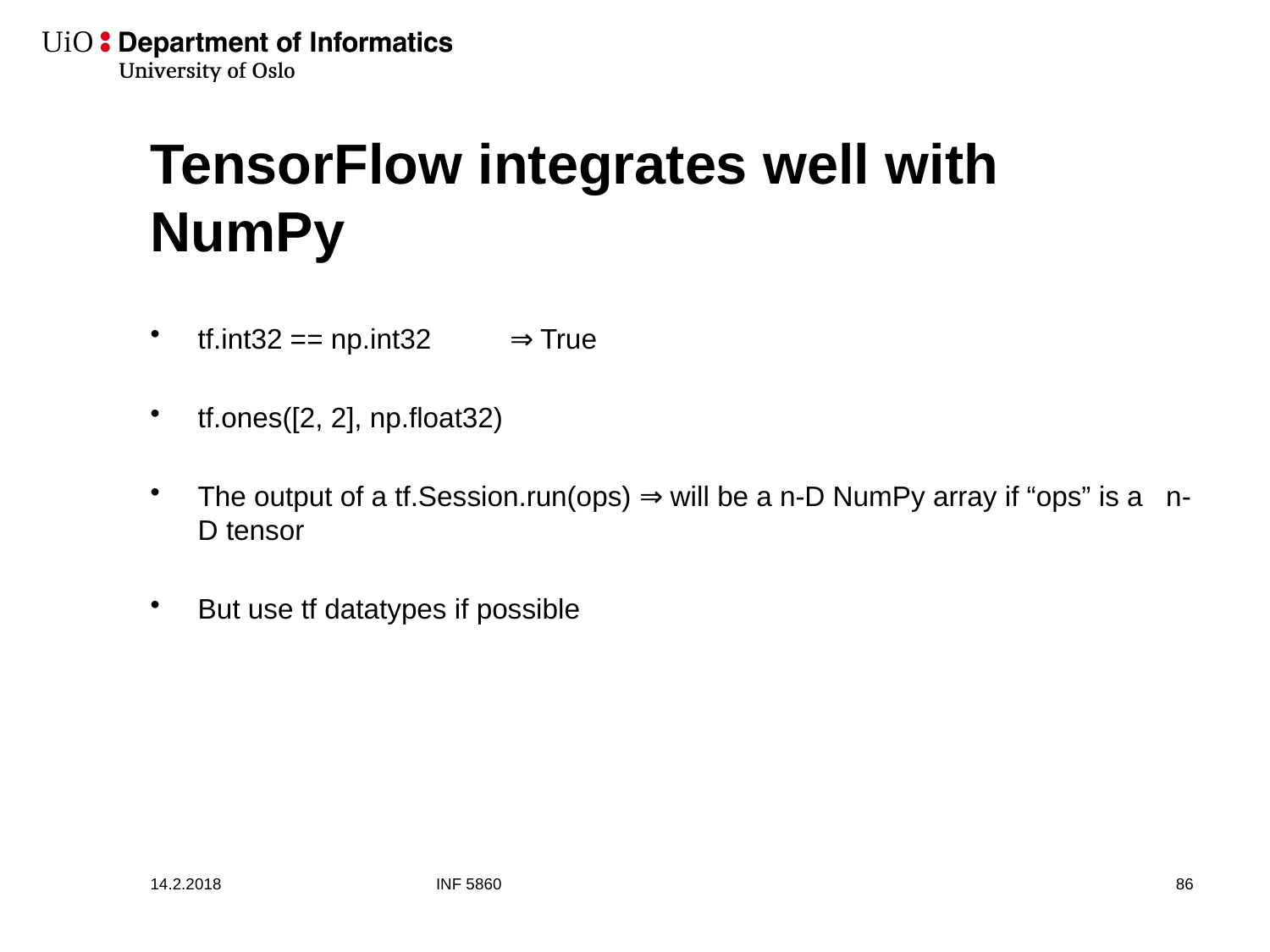

# TensorFlow integrates well with NumPy

tf.int32 == np.int32          ⇒ True

tf.ones([2, 2], np.float32)

The output of a tf.Session.run(ops) ⇒ will be a n-D NumPy array if “ops” is a   n-D tensor

But use tf datatypes if possible
14.2.2018

INF 5860
86